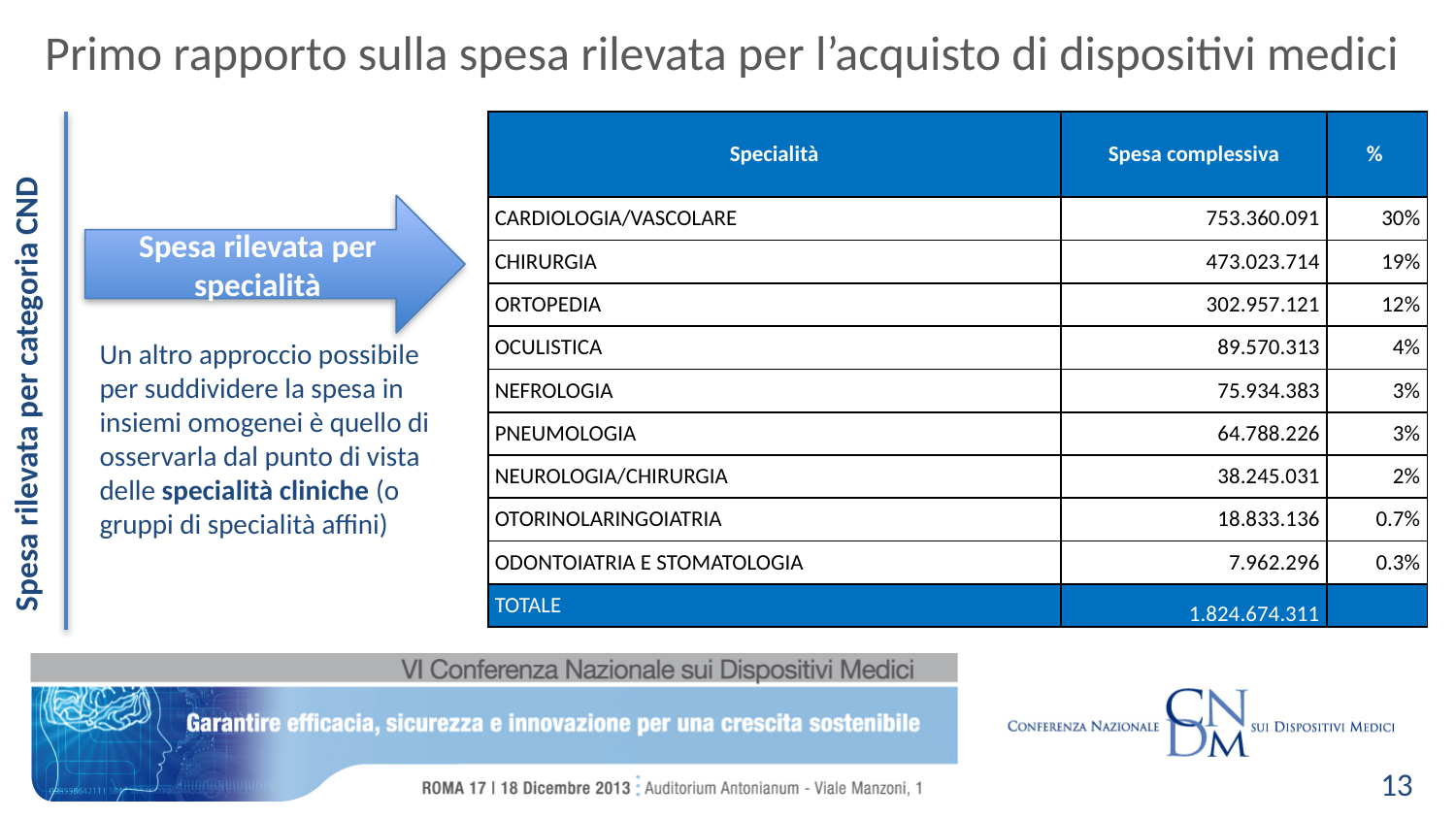

Primo rapporto sulla spesa rilevata per l’acquisto di dispositivi medici

Spesa rilevata per categoria CND

| Specialità | Spesa complessiva | % |
| --- | --- | --- |
| CARDIOLOGIA/VASCOLARE | 753.360.091 | 30% |
| CHIRURGIA | 473.023.714 | 19% |
| ORTOPEDIA | 302.957.121 | 12% |
| OCULISTICA | 89.570.313 | 4% |
| NEFROLOGIA | 75.934.383 | 3% |
| PNEUMOLOGIA | 64.788.226 | 3% |
| NEUROLOGIA/CHIRURGIA | 38.245.031 | 2% |
| OTORINOLARINGOIATRIA | 18.833.136 | 0.7% |
| ODONTOIATRIA E STOMATOLOGIA | 7.962.296 | 0.3% |
| TOTALE | 1.824.674.311 |  |
Spesa rilevata per specialità
Un altro approccio possibile per suddividere la spesa in insiemi omogenei è quello di osservarla dal punto di vista delle specialità cliniche (o gruppi di specialità affini)
13